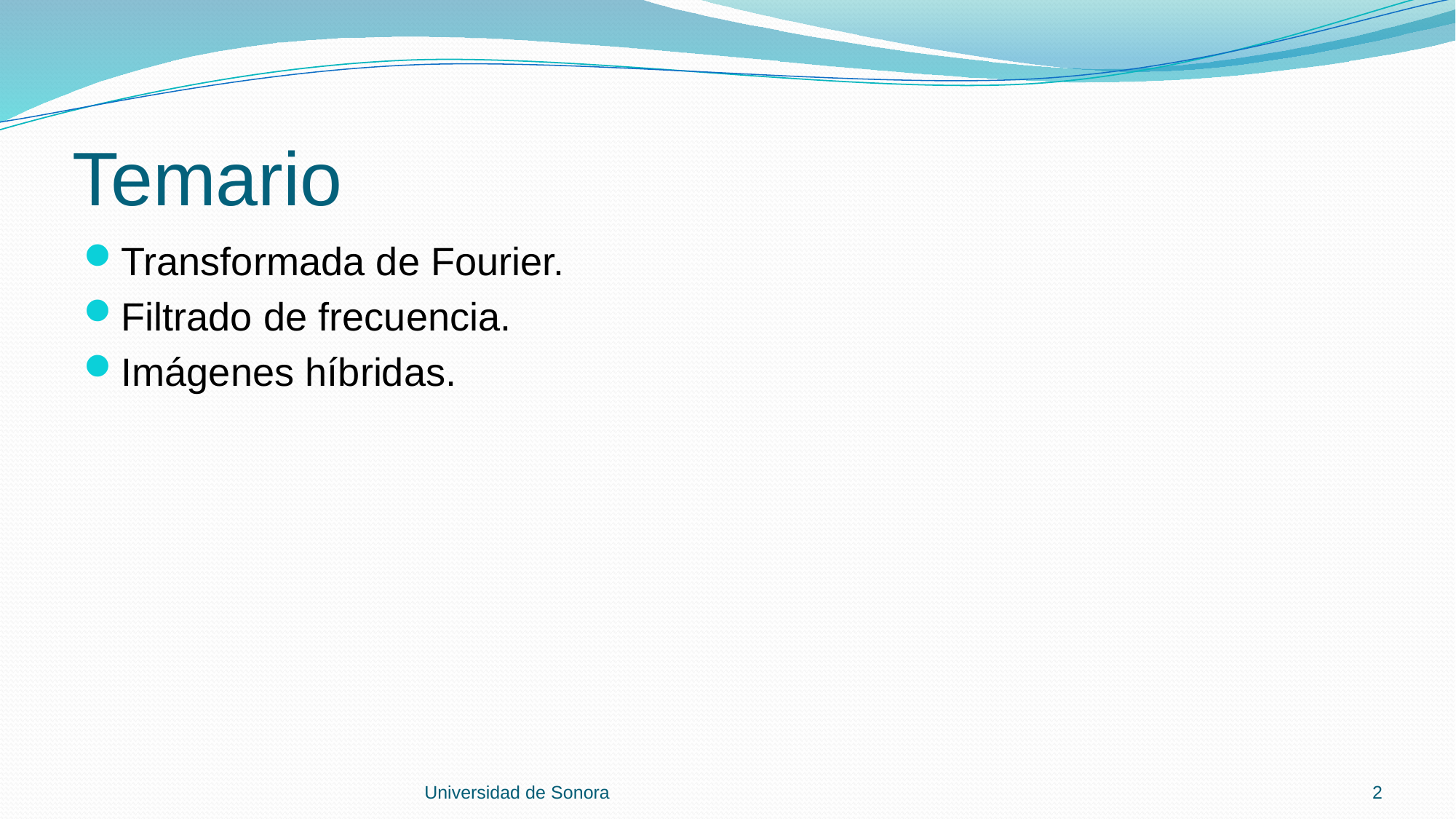

# Temario
Transformada de Fourier.
Filtrado de frecuencia.
Imágenes híbridas.

Universidad de Sonora
2